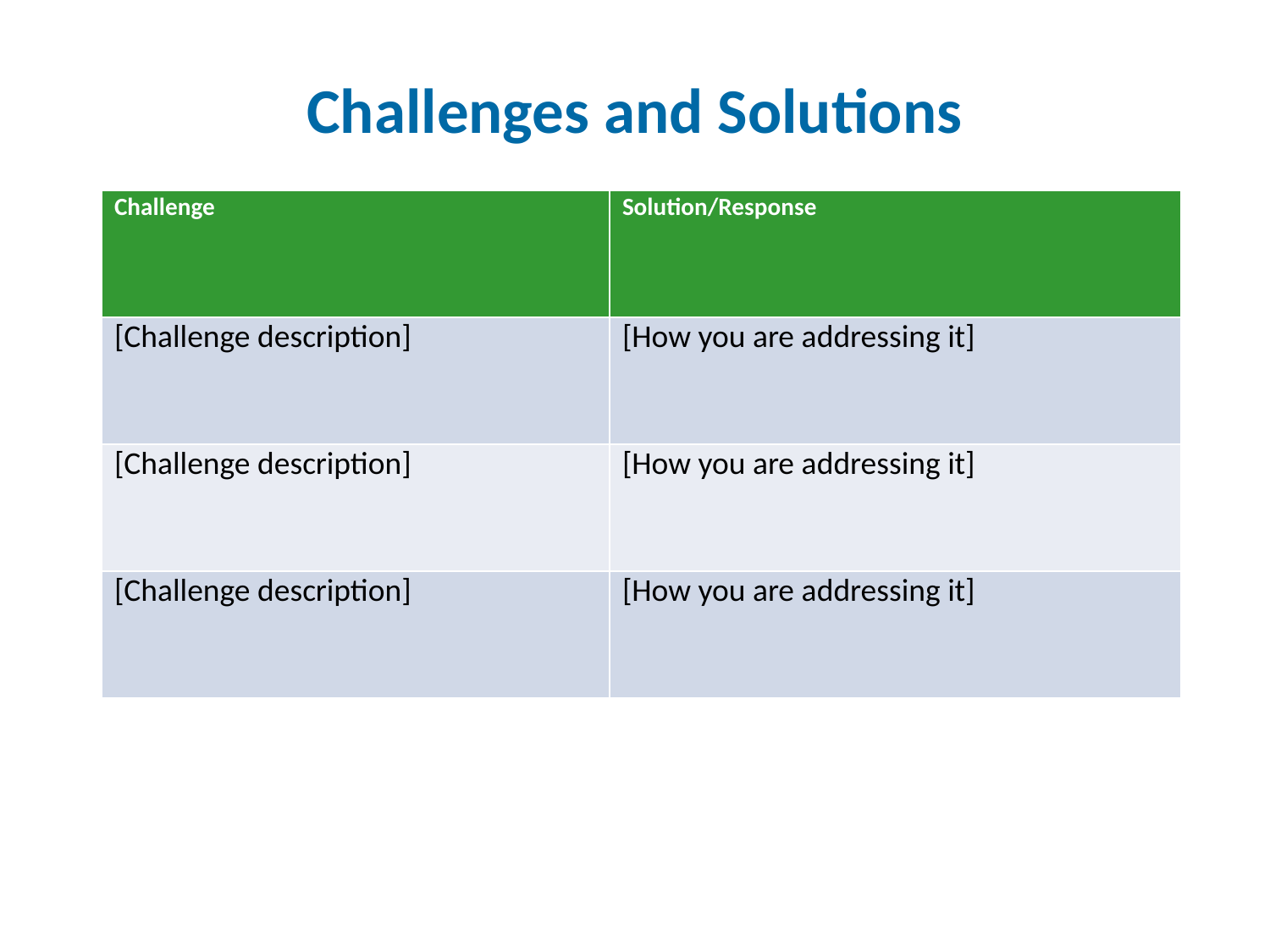

Challenges and Solutions
| Challenge | Solution/Response |
| --- | --- |
| [Challenge description] | [How you are addressing it] |
| [Challenge description] | [How you are addressing it] |
| [Challenge description] | [How you are addressing it] |